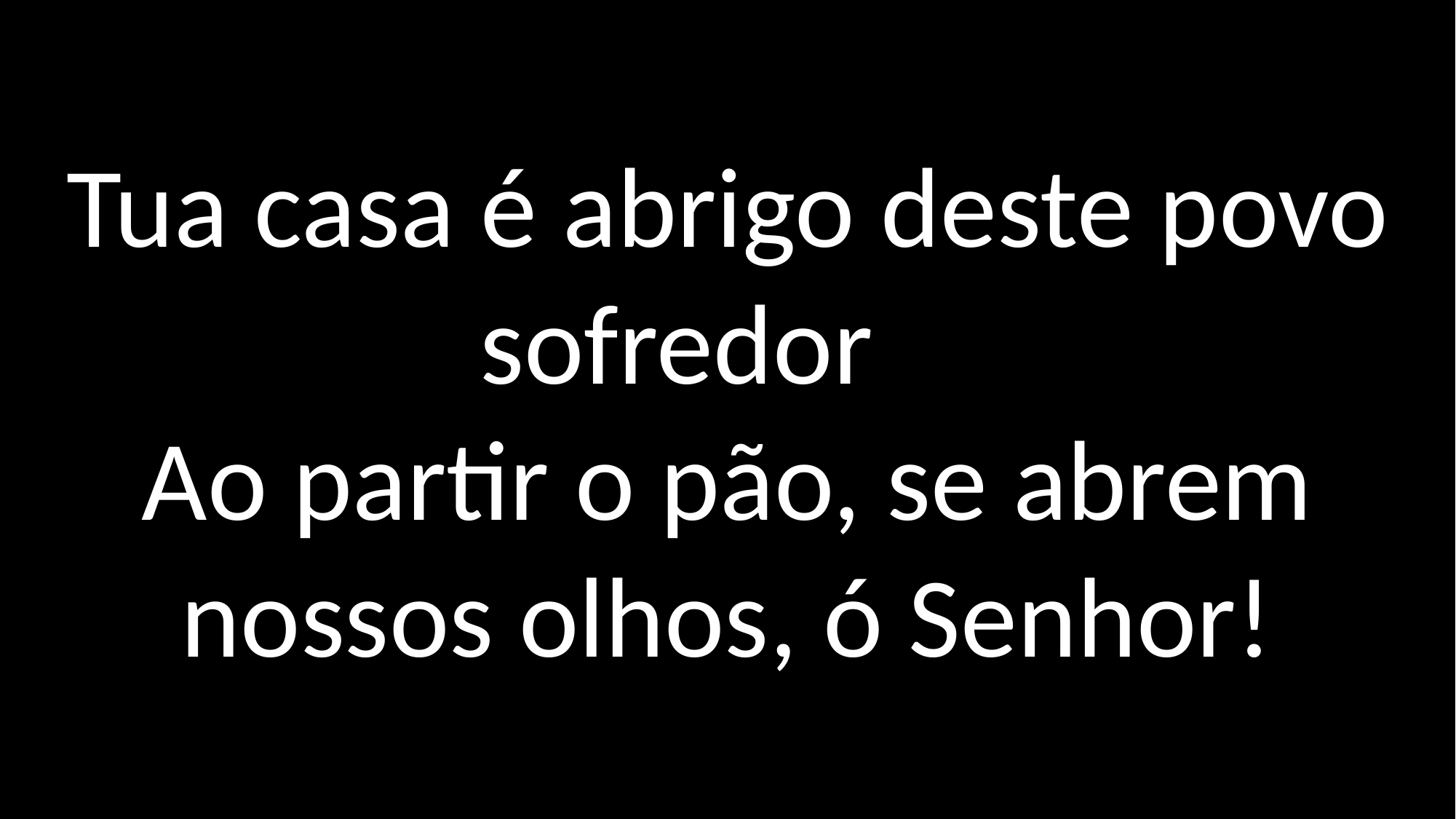

Tua casa é abrigo deste povo sofredor
Ao partir o pão, se abrem nossos olhos, ó Senhor!